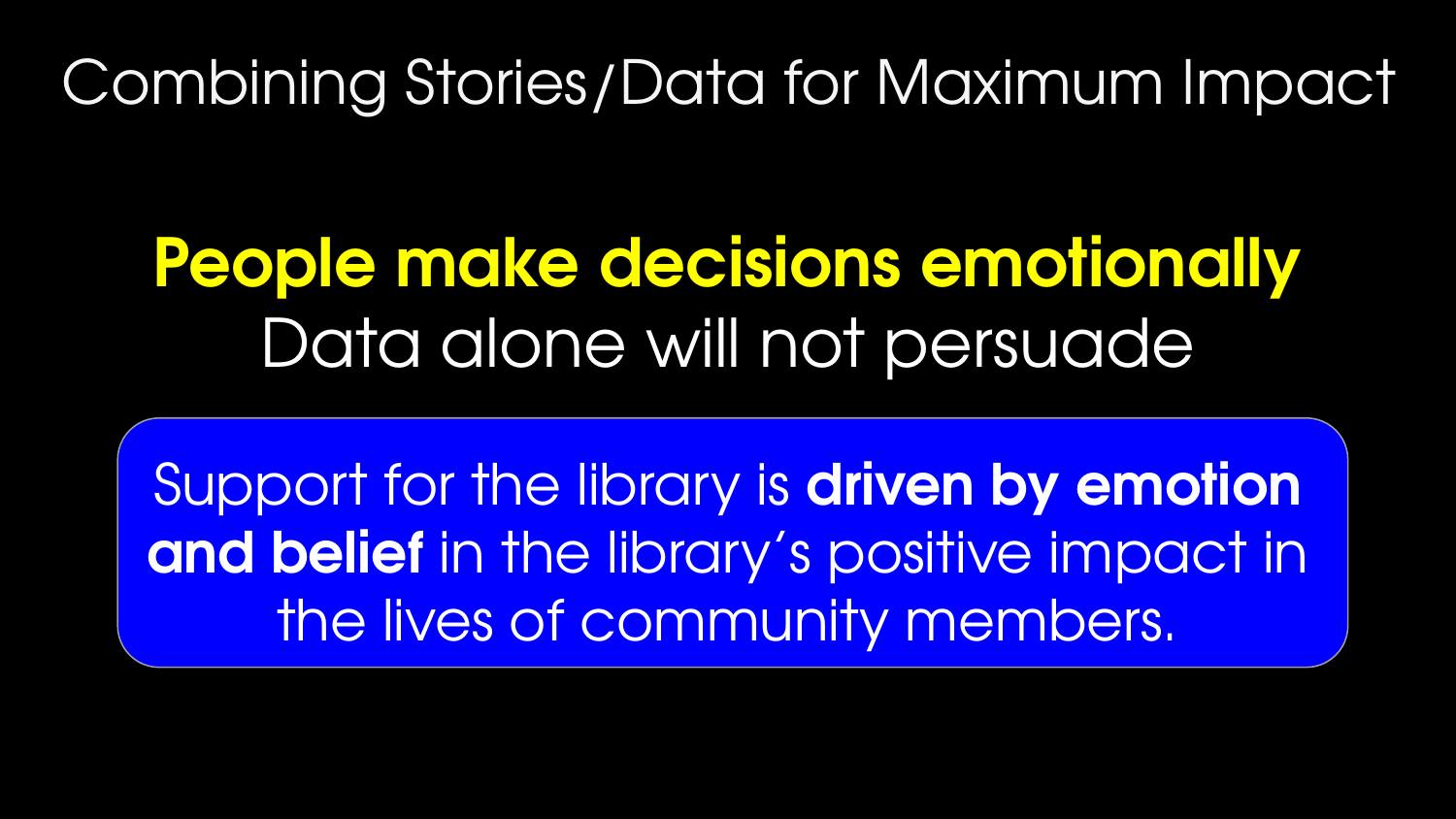

Combining Stories/Data for Maximum Impact

People make decisions emotionally
Data alone will not persuade

Support for the library is driven by emotion and belief in the library’s positive impact in the lives of community members.